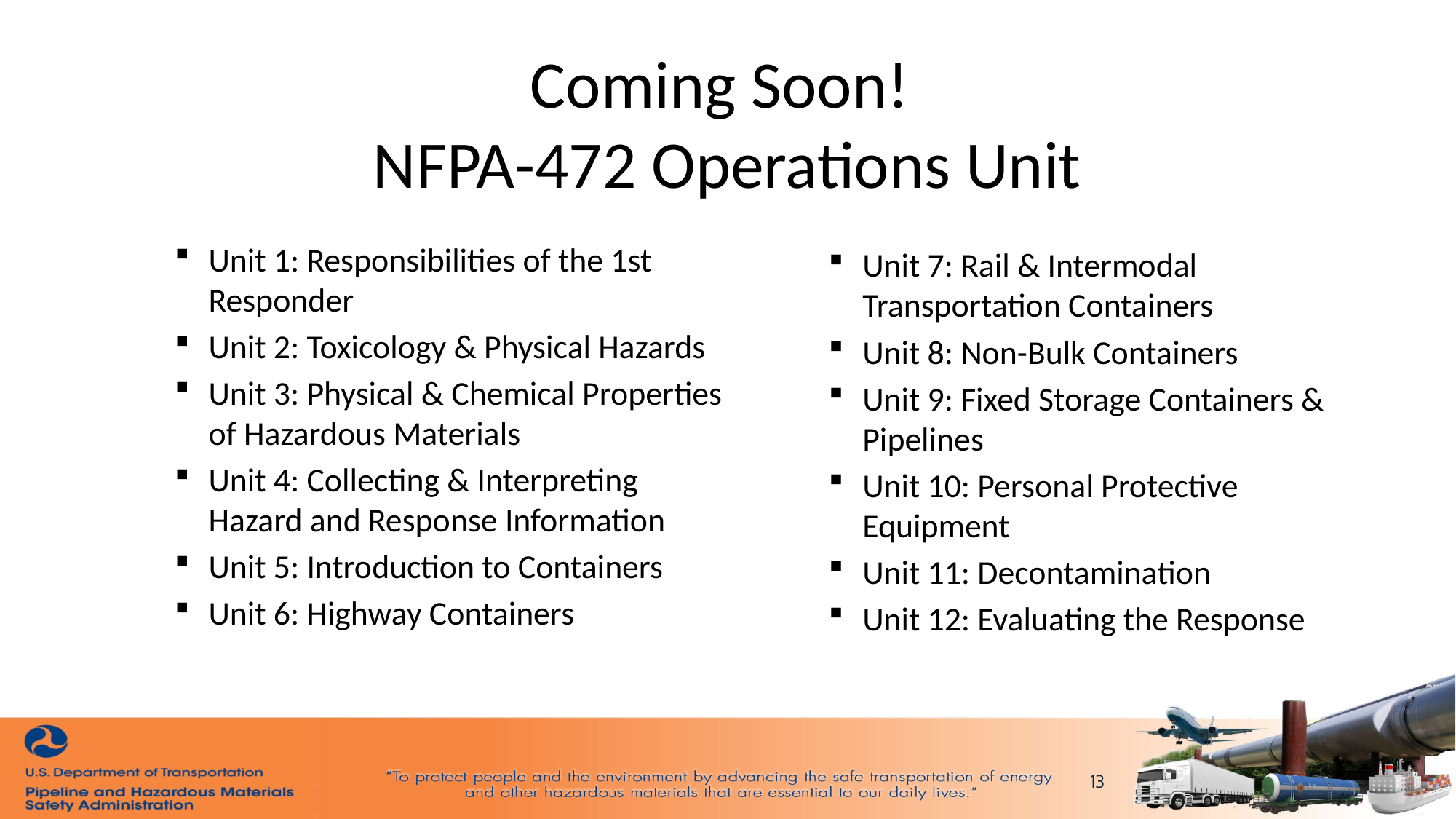

# Coming Soon! NFPA-472 Operations Unit
Unit 1: Responsibilities of the 1st Responder
Unit 2: Toxicology & Physical Hazards
Unit 3: Physical & Chemical Properties of Hazardous Materials
Unit 4: Collecting & Interpreting Hazard and Response Information
Unit 5: Introduction to Containers
Unit 6: Highway Containers
Unit 7: Rail & Intermodal Transportation Containers
Unit 8: Non-Bulk Containers
Unit 9: Fixed Storage Containers & Pipelines
Unit 10: Personal Protective Equipment
Unit 11: Decontamination
Unit 12: Evaluating the Response
13